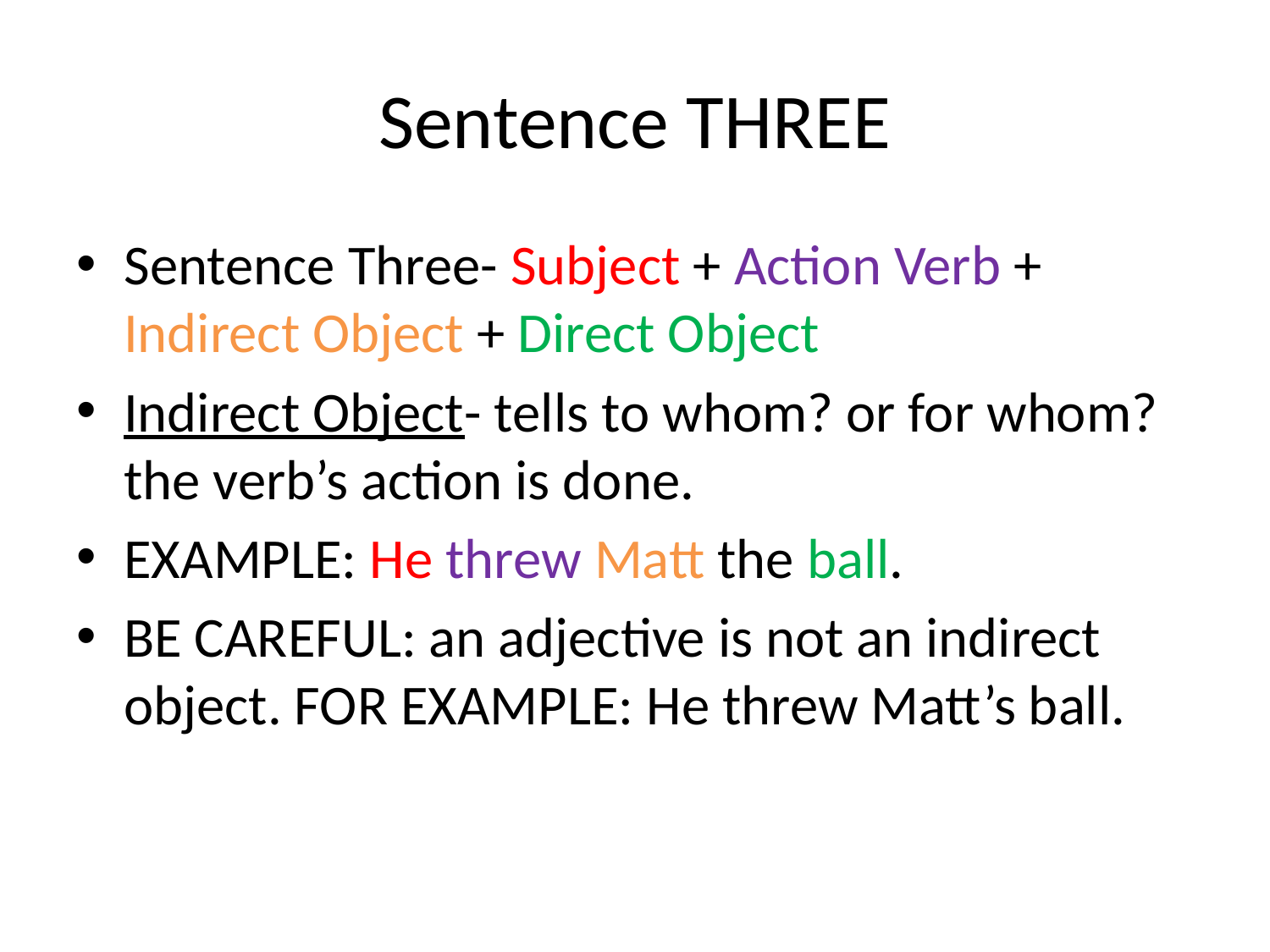

# Sentence THREE
Sentence Three- Subject + Action Verb + Indirect Object + Direct Object
Indirect Object- tells to whom? or for whom? the verb’s action is done.
EXAMPLE: He threw Matt the ball.
BE CAREFUL: an adjective is not an indirect object. FOR EXAMPLE: He threw Matt’s ball.